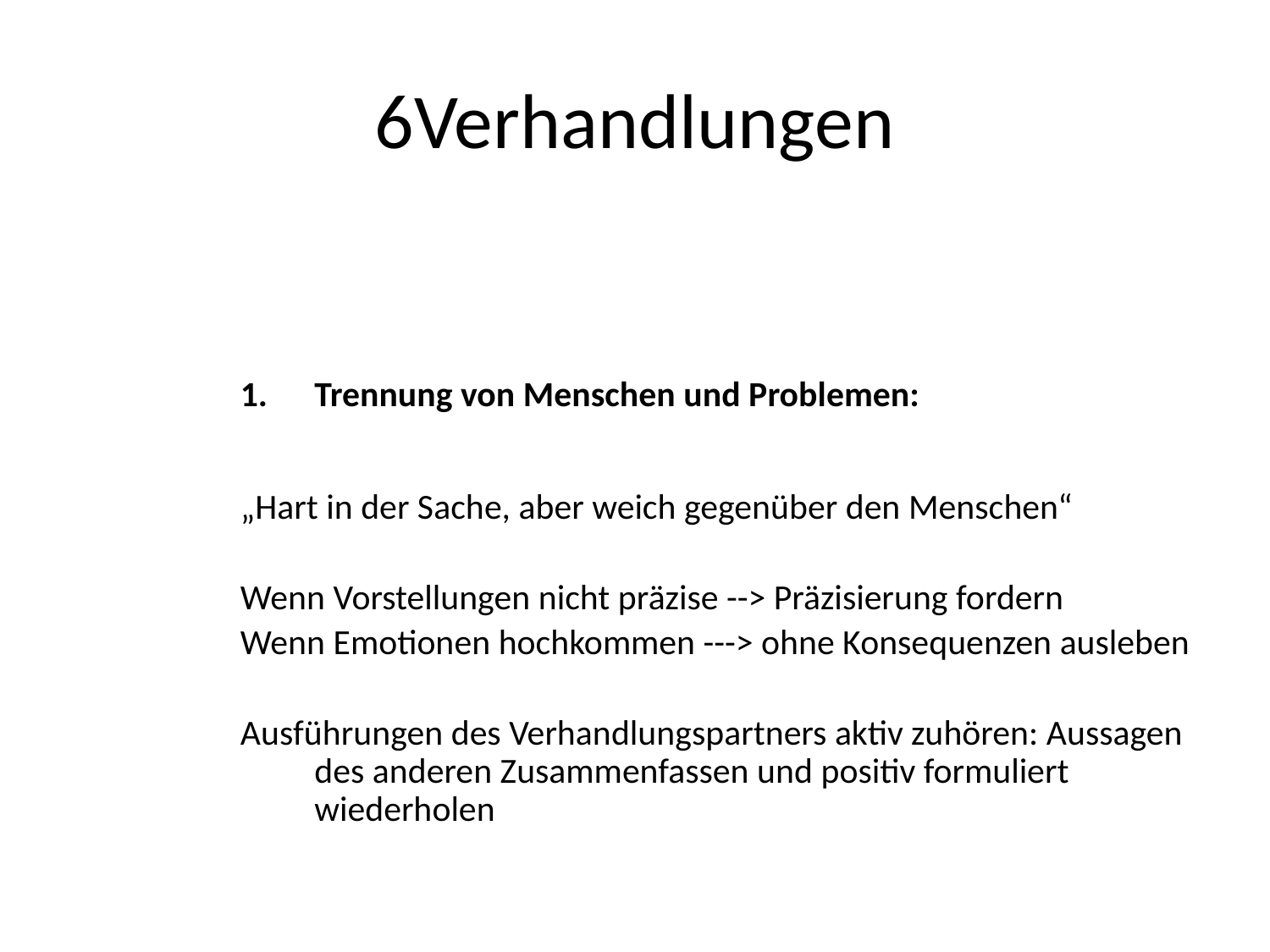

# 6Verhandlungen
Trennung von Menschen und Problemen:

„Hart in der Sache, aber weich gegenüber den Menschen“

Wenn Vorstellungen nicht präzise --> Präzisierung fordern
Wenn Emotionen hochkommen ---> ohne Konsequenzen ausleben

Ausführungen des Verhandlungspartners aktiv zuhören: Aussagen des anderen Zusammenfassen und positiv formuliert wiederholen